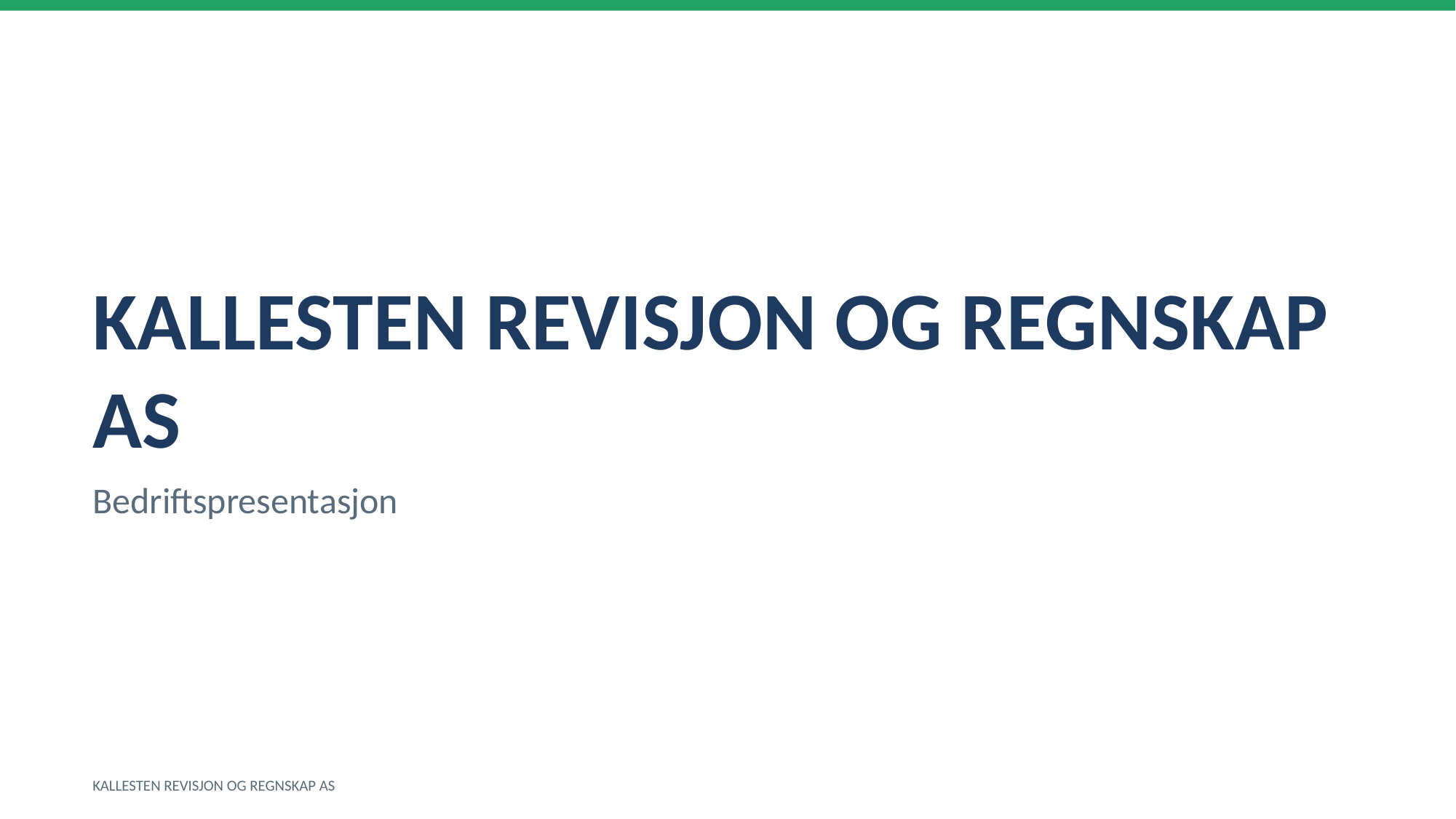

KALLESTEN REVISJON OG REGNSKAP AS
Bedriftspresentasjon
KALLESTEN REVISJON OG REGNSKAP AS